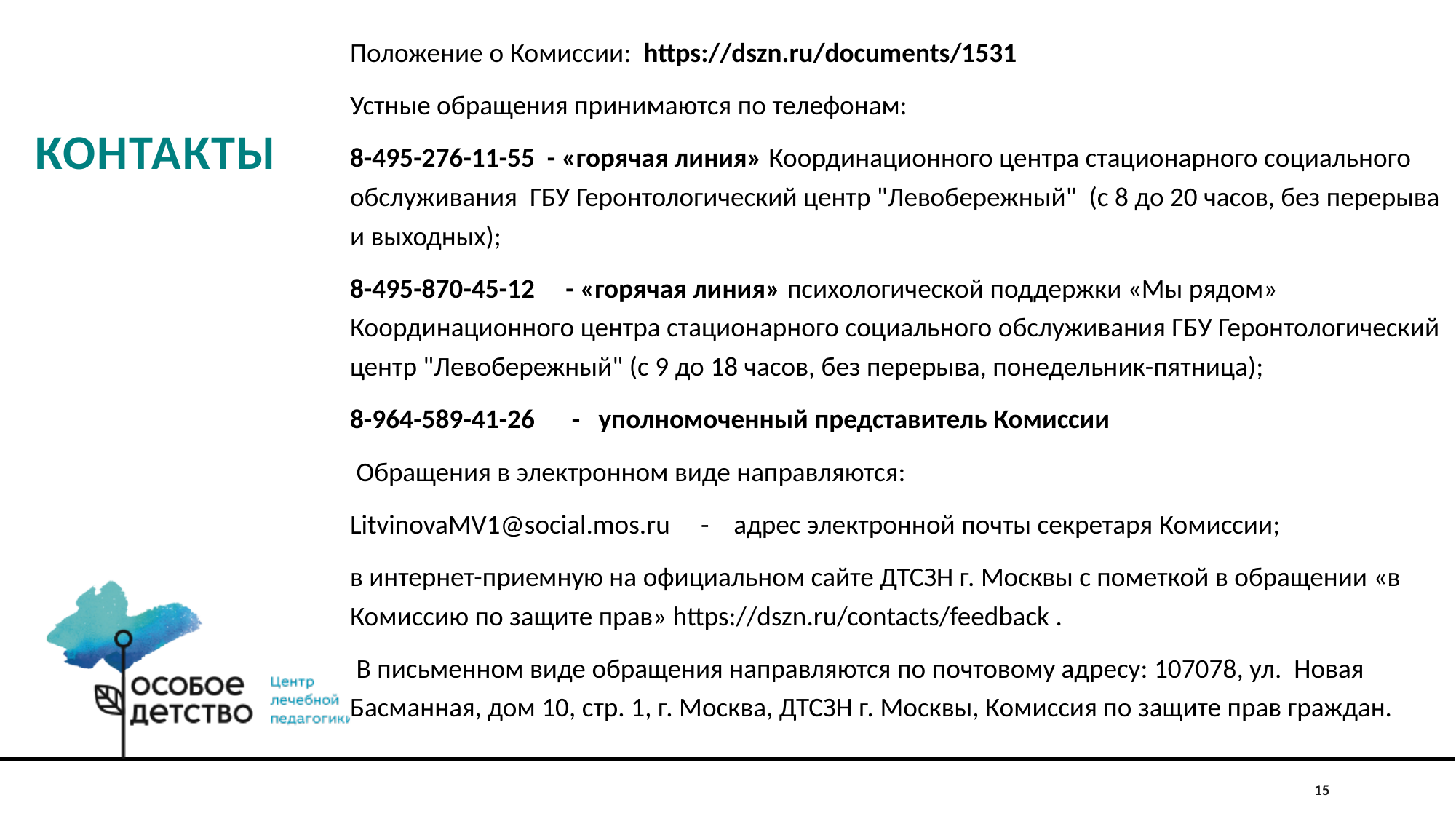

Положение о Комиссии:  https://dszn.ru/documents/1531
Устные обращения принимаются по телефонам:
8-495-276-11-55  - «горячая линия» Координационного центра стационарного социального обслуживания  ГБУ Геронтологический центр "Левобережный"  (с 8 до 20 часов, без перерыва и выходных);
8-495-870-45-12     - «горячая линия» психологической поддержки «Мы рядом» Координационного центра стационарного социального обслуживания ГБУ Геронтологический центр "Левобережный" (с 9 до 18 часов, без перерыва, понедельник-пятница);
8-964-589-41-26      -   уполномоченный представитель Комиссии
 Обращения в электронном виде направляются:
LitvinovaMV1@social.mos.ru     -    адрес электронной почты секретаря Комиссии;
в интернет-приемную на официальном сайте ДТСЗН г. Москвы с пометкой в обращении «в Комиссию по защите прав» https://dszn.ru/contacts/feedback .
 В письменном виде обращения направляются по почтовому адресу: 107078, ул.  Новая Басманная, дом 10, стр. 1, г. Москва, ДТСЗН г. Москвы, Комиссия по защите прав граждан.
# Контакты
15